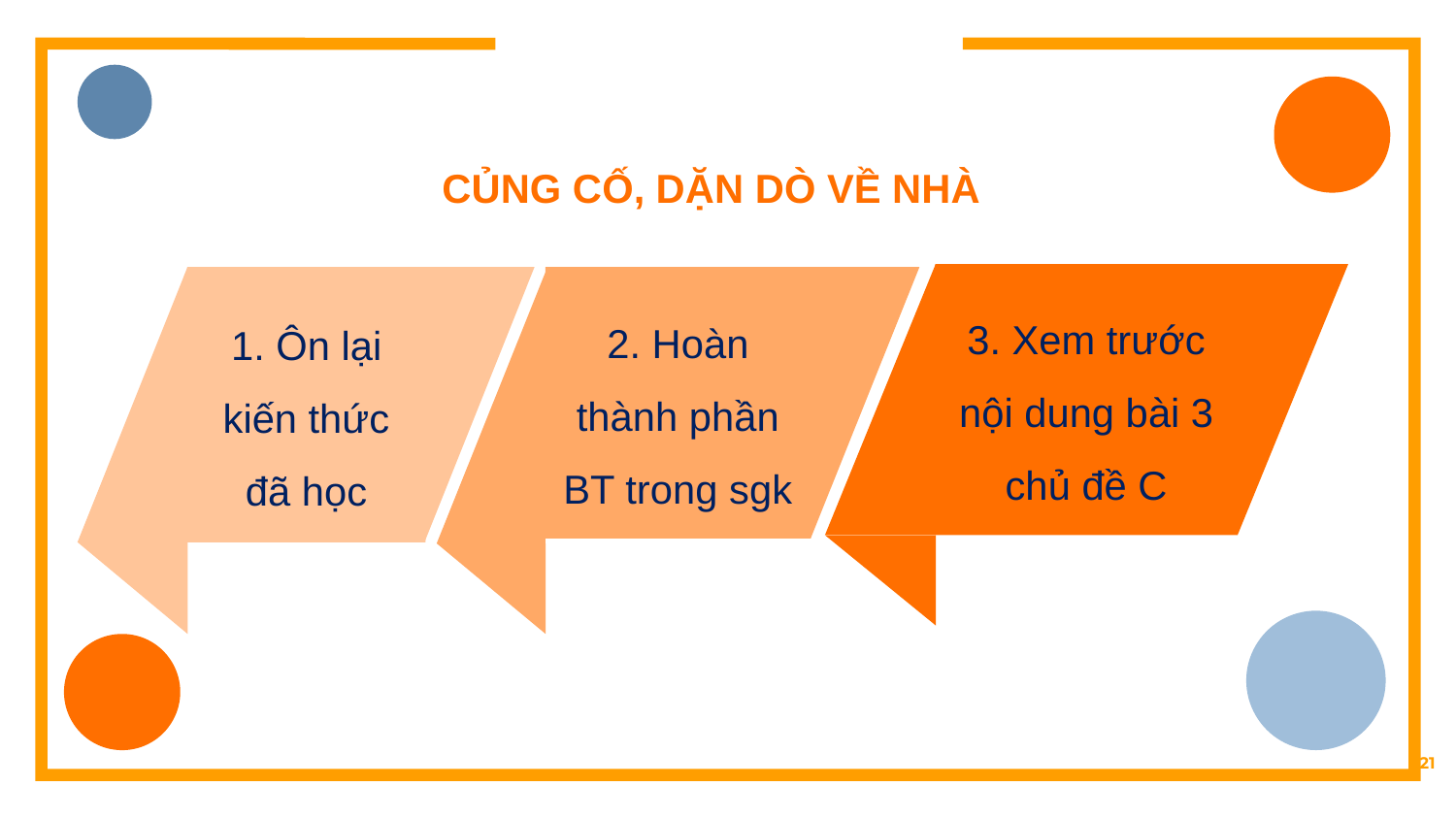

# CỦNG CỐ, DẶN DÒ VỀ NHÀ
3. Xem trước nội dung bài 3 chủ đề C

1. Ôn lại kiến thức đã học

2. Hoàn thành phần BT trong sgk

21